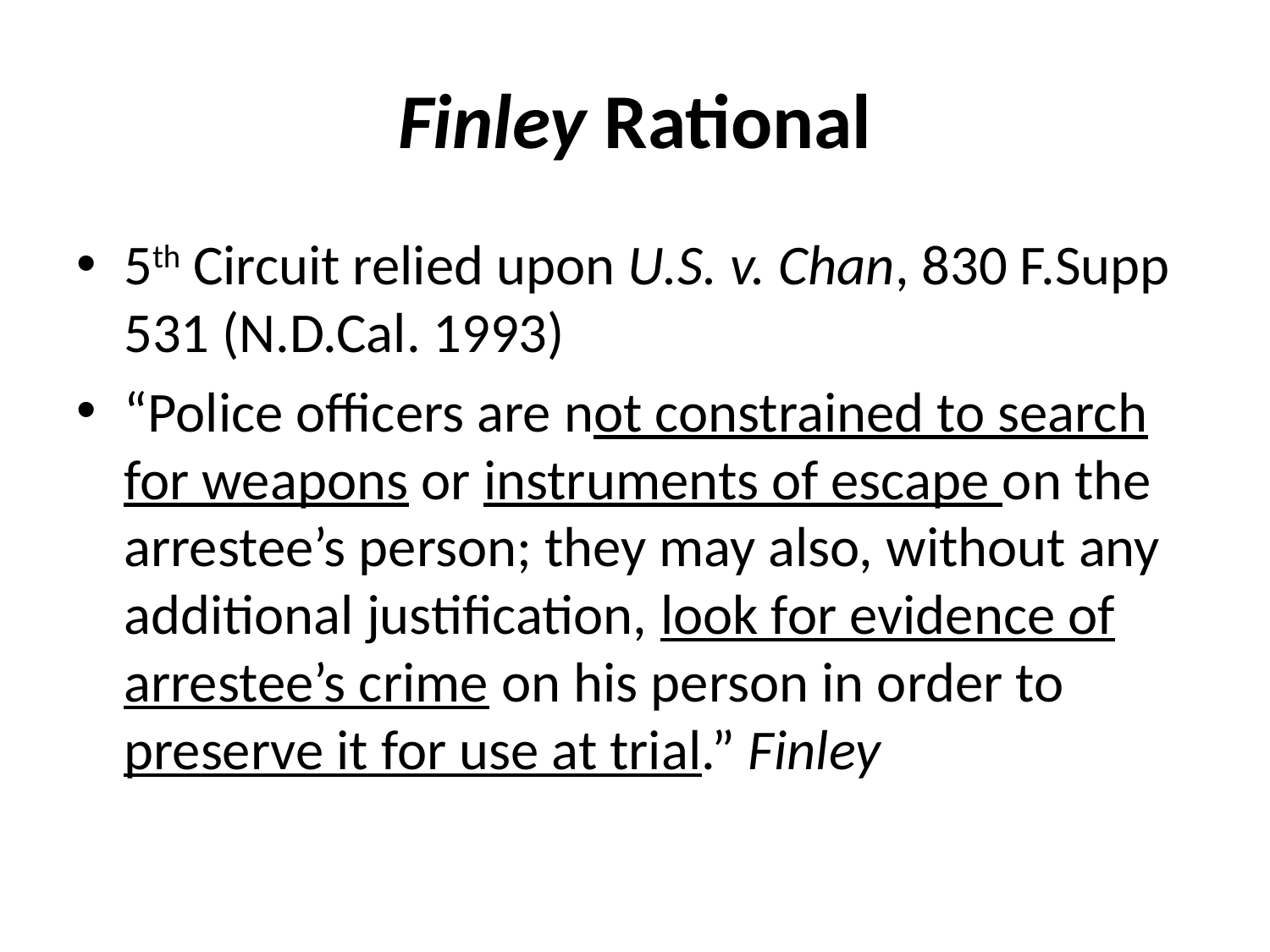

# Finley Rational
5th Circuit relied upon U.S. v. Chan, 830 F.Supp 531 (N.D.Cal. 1993)
“Police officers are not constrained to search for weapons or instruments of escape on the arrestee’s person; they may also, without any additional justification, look for evidence of arrestee’s crime on his person in order to preserve it for use at trial.” Finley